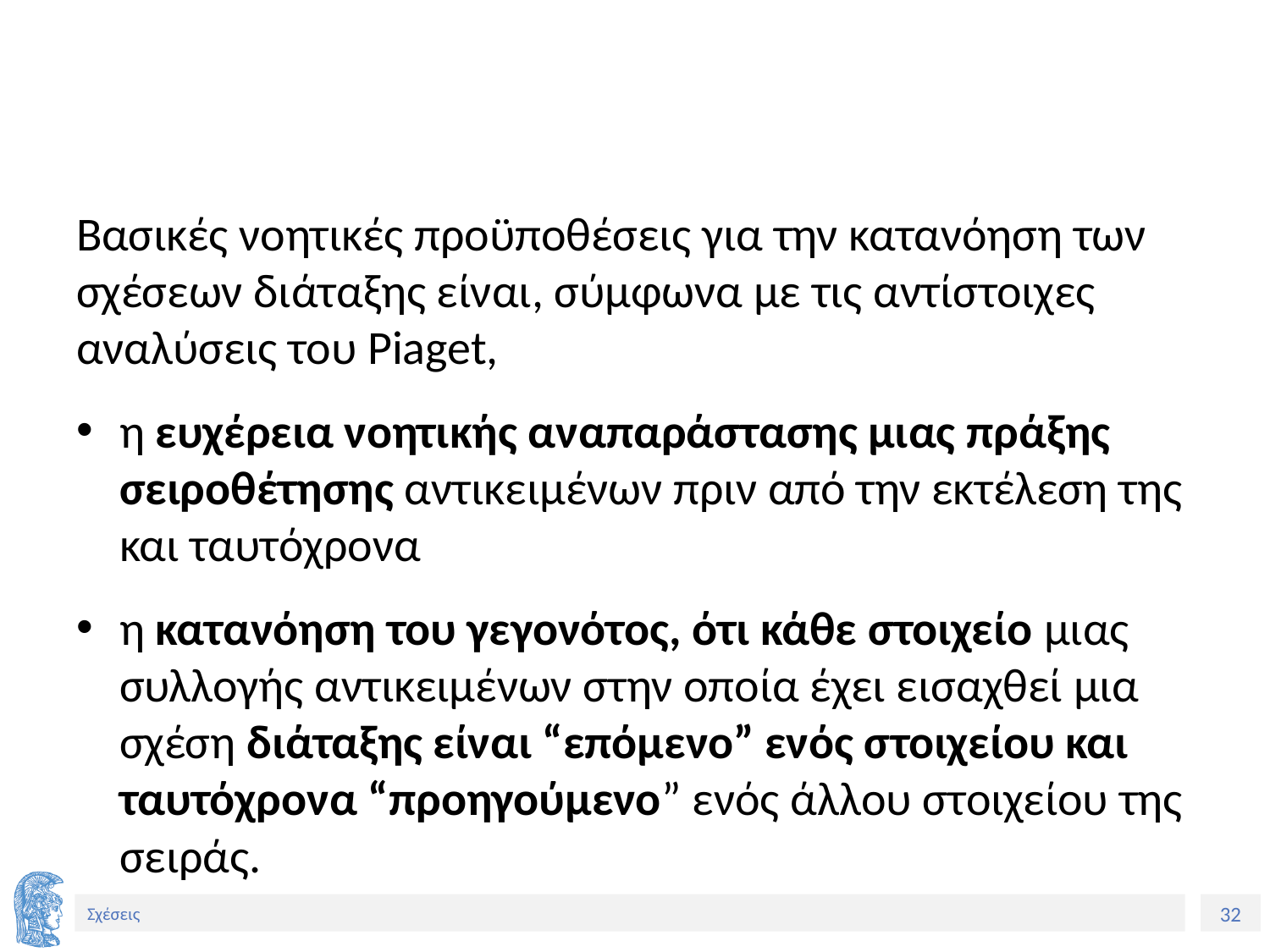

#
Βασικές νοητικές προϋποθέσεις για την κατανόηση των σχέσεων διάταξης είναι, σύμφωνα με τις αντίστοιχες αναλύσεις του Piaget,
η ευχέρεια νοητικής αναπαράστασης μιας πράξης σειροθέτησης αντικειμένων πριν από την εκτέλεση της και ταυτόχρονα
η κατανόηση του γεγονότος, ότι κάθε στοιχείο μιας συλλογής αντικειμένων στην οποία έχει εισαχθεί μια σχέση διάταξης είναι “επόμενο” ενός στοιχείου και ταυτόχρονα “προηγούμενο” ενός άλλου στοιχείου της σειράς.